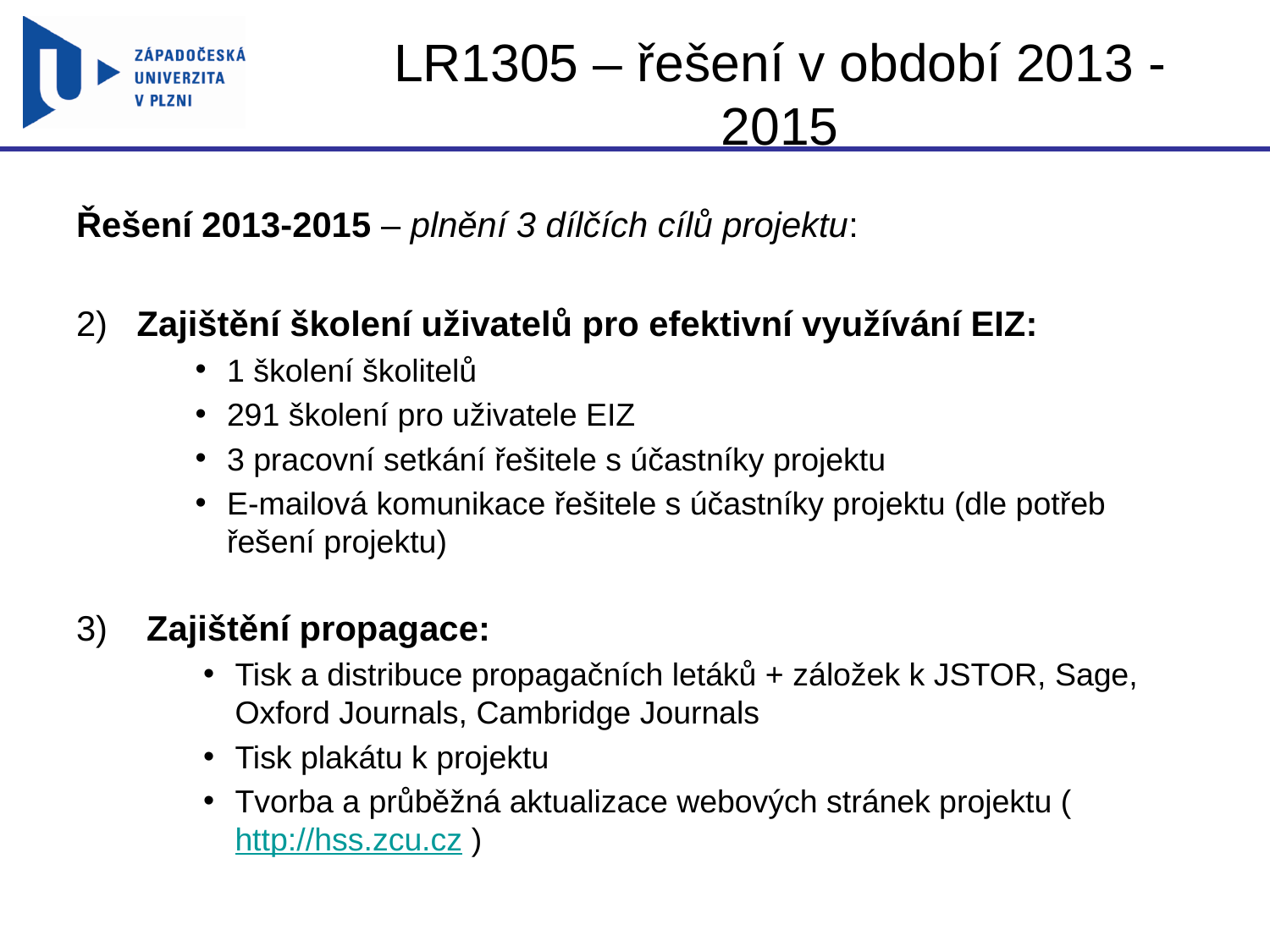

# LR1305 – řešení v období 2013 - 2015
Řešení 2013-2015 – plnění 3 dílčích cílů projektu:

2)   Zajištění školení uživatelů pro efektivní využívání EIZ:
1 školení školitelů
291 školení pro uživatele EIZ
3 pracovní setkání řešitele s účastníky projektu
E-mailová komunikace řešitele s účastníky projektu (dle potřeb řešení projektu)

3)    Zajištění propagace:
Tisk a distribuce propagačních letáků + záložek k JSTOR, Sage, Oxford Journals, Cambridge Journals
Tisk plakátu k projektu
Tvorba a průběžná aktualizace webových stránek projektu (http://hss.zcu.cz )